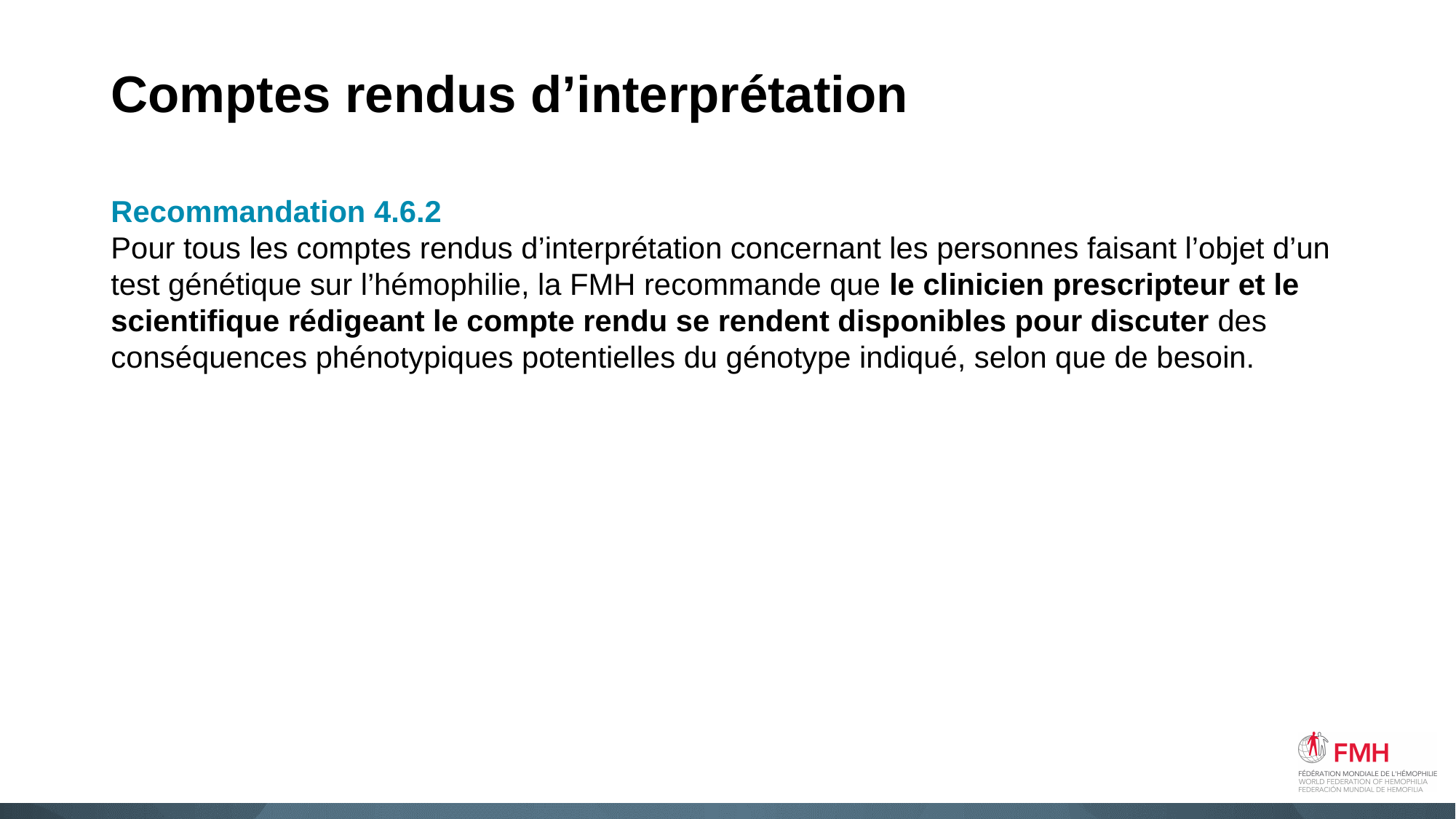

# Comptes rendus d’interprétation
Recommandation 4.6.2
Pour tous les comptes rendus d’interprétation concernant les personnes faisant l’objet d’un test génétique sur l’hémophilie, la FMH recommande que le clinicien prescripteur et le scientifique rédigeant le compte rendu se rendent disponibles pour discuter des conséquences phénotypiques potentielles du génotype indiqué, selon que de besoin.